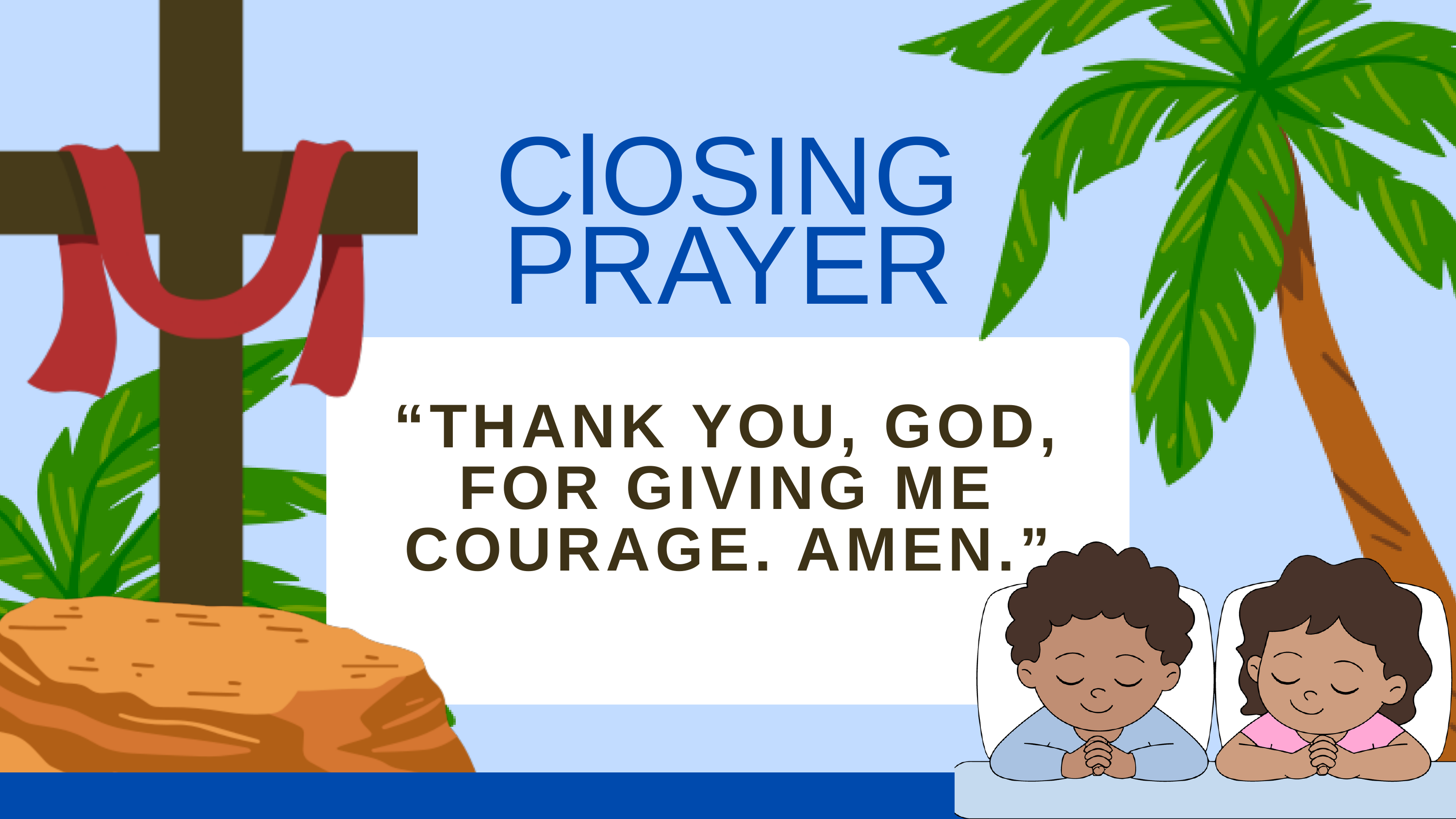

ClOSING PRAYER

“THANK YOU, GOD, FOR GIVING ME COURAGE. AMEN.”